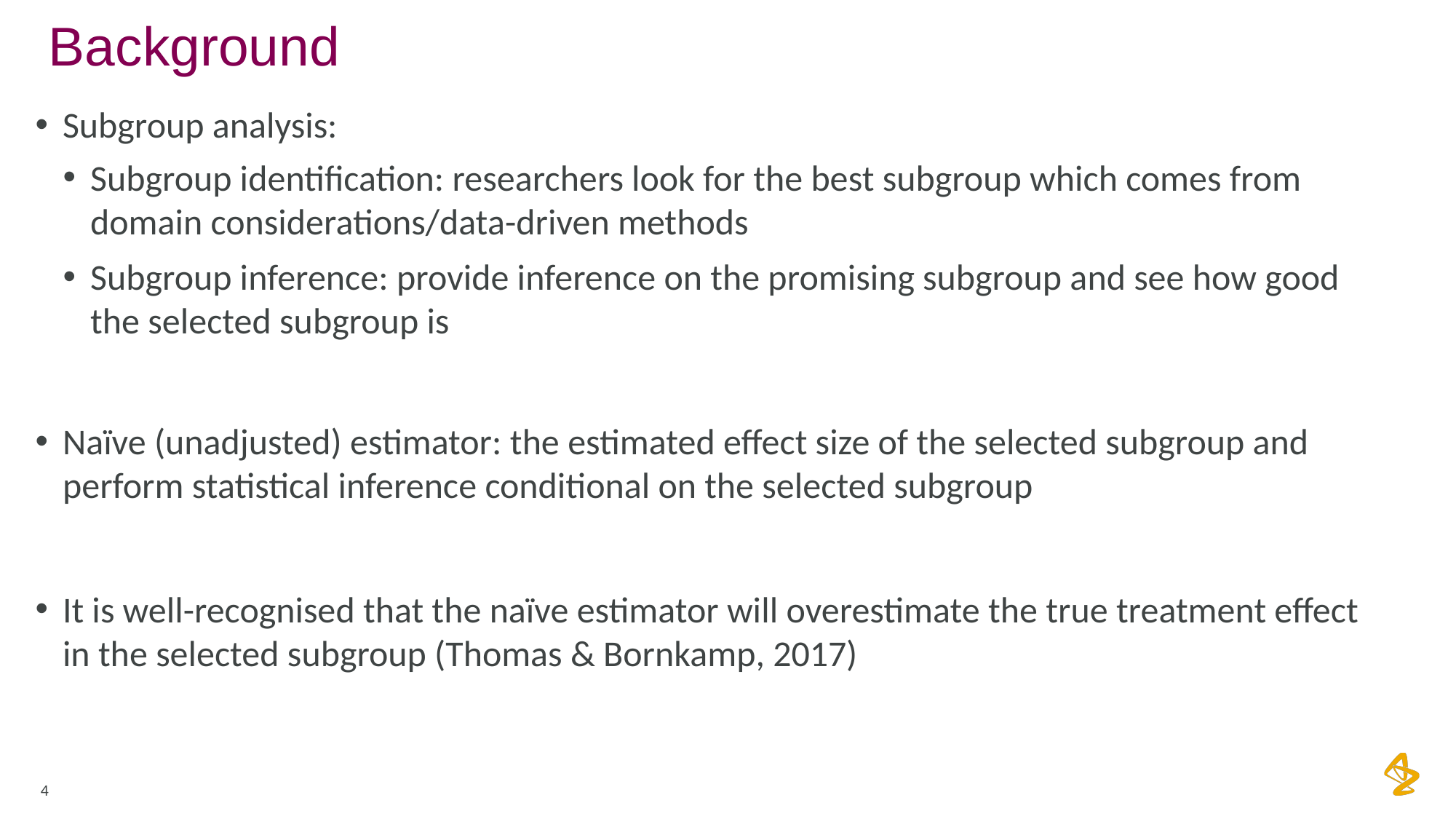

# Background
Subgroup analysis:
Subgroup identification: researchers look for the best subgroup which comes from domain considerations/data-driven methods
Subgroup inference: provide inference on the promising subgroup and see how good the selected subgroup is

Naïve (unadjusted) estimator: the estimated effect size of the selected subgroup and perform statistical inference conditional on the selected subgroup

It is well-recognised that the naïve estimator will overestimate the true treatment effect in the selected subgroup (Thomas & Bornkamp, 2017)
4